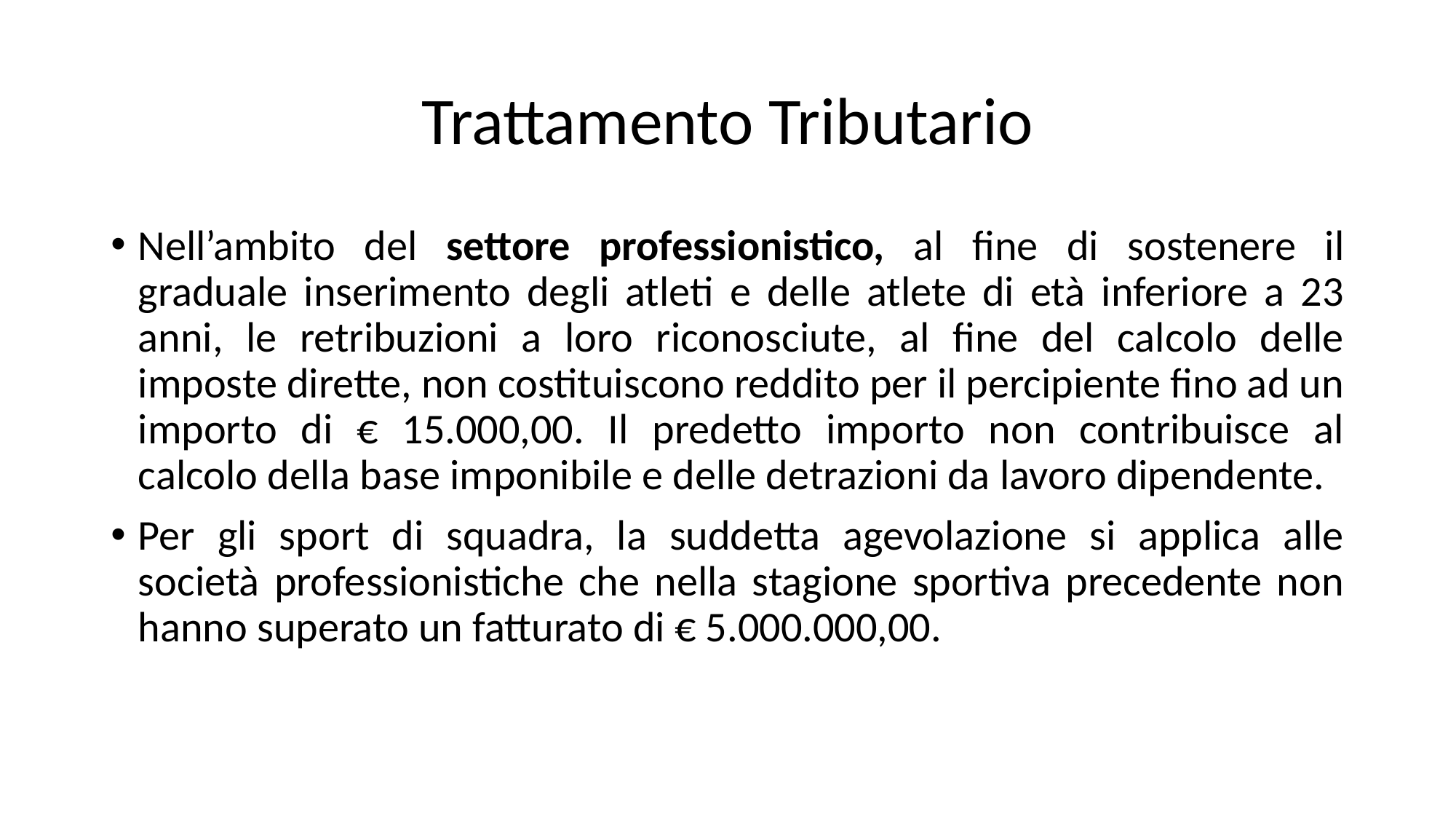

# Trattamento Tributario
Nell’ambito del settore professionistico, al fine di sostenere il graduale inserimento degli atleti e delle atlete di età inferiore a 23 anni, le retribuzioni a loro riconosciute, al fine del calcolo delle imposte dirette, non costituiscono reddito per il percipiente fino ad un importo di € 15.000,00. Il predetto importo non contribuisce al calcolo della base imponibile e delle detrazioni da lavoro dipendente.
Per gli sport di squadra, la suddetta agevolazione si applica alle società professionistiche che nella stagione sportiva precedente non hanno superato un fatturato di € 5.000.000,00.